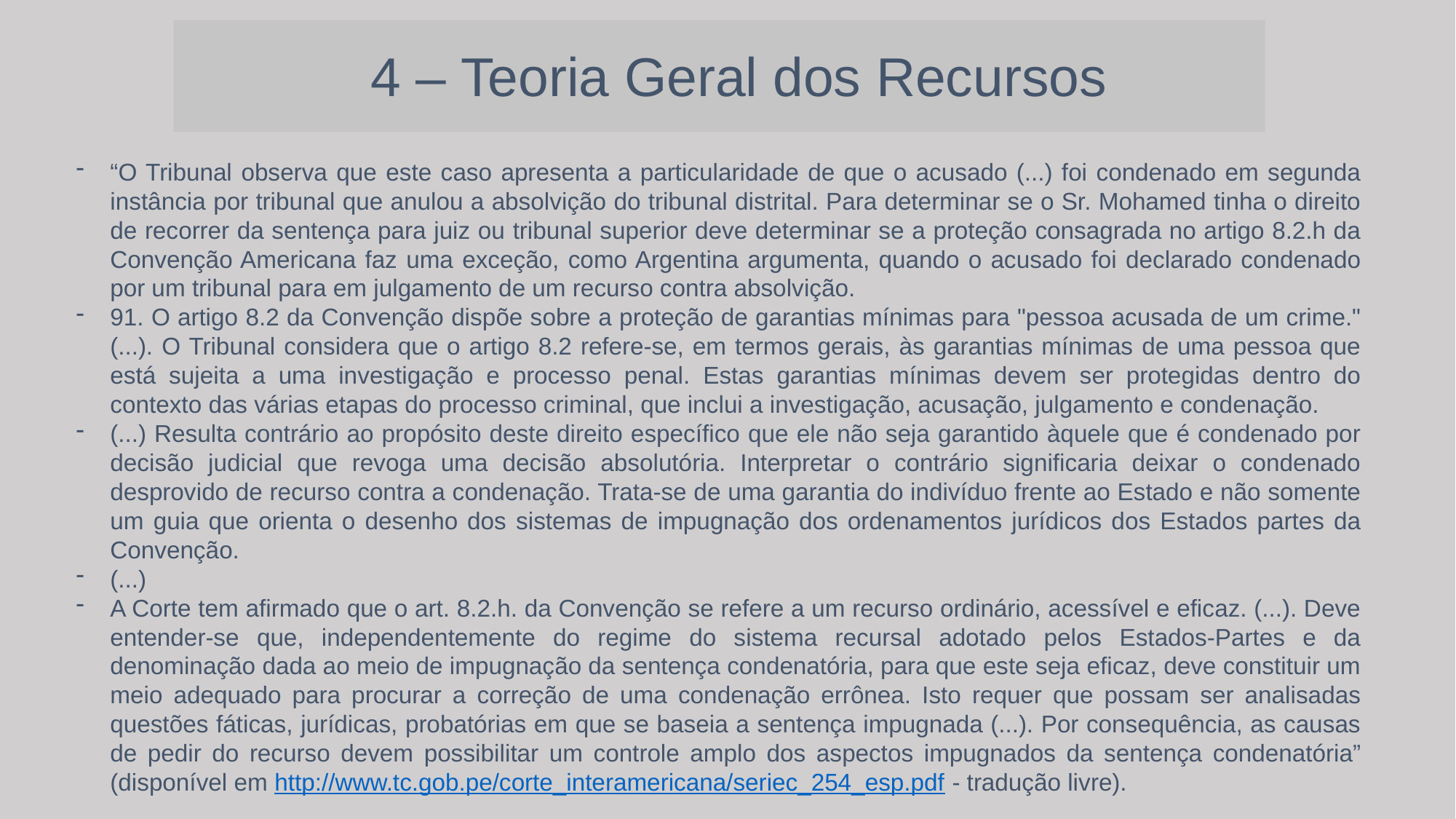

4 – Teoria Geral dos Recursos
“O Tribunal observa que este caso apresenta a particularidade de que o acusado (...) foi condenado em segunda instância por tribunal que anulou a absolvição do tribunal distrital. Para determinar se o Sr. Mohamed tinha o direito de recorrer da sentença para juiz ou tribunal superior deve determinar se a proteção consagrada no artigo 8.2.h da Convenção Americana faz uma exceção, como Argentina argumenta, quando o acusado foi declarado condenado por um tribunal para em julgamento de um recurso contra absolvição.
91. O artigo 8.2 da Convenção dispõe sobre a proteção de garantias mínimas para "pessoa acusada de um crime." (...). O Tribunal considera que o artigo 8.2 refere-se, em termos gerais, às garantias mínimas de uma pessoa que está sujeita a uma investigação e processo penal. Estas garantias mínimas devem ser protegidas dentro do contexto das várias etapas do processo criminal, que inclui a investigação, acusação, julgamento e condenação.
(...) Resulta contrário ao propósito deste direito específico que ele não seja garantido àquele que é condenado por decisão judicial que revoga uma decisão absolutória. Interpretar o contrário significaria deixar o condenado desprovido de recurso contra a condenação. Trata-se de uma garantia do indivíduo frente ao Estado e não somente um guia que orienta o desenho dos sistemas de impugnação dos ordenamentos jurídicos dos Estados partes da Convenção.
(...)
A Corte tem afirmado que o art. 8.2.h. da Convenção se refere a um recurso ordinário, acessível e eficaz. (...). Deve entender-se que, independentemente do regime do sistema recursal adotado pelos Estados-Partes e da denominação dada ao meio de impugnação da sentença condenatória, para que este seja eficaz, deve constituir um meio adequado para procurar a correção de uma condenação errônea. Isto requer que possam ser analisadas questões fáticas, jurídicas, probatórias em que se baseia a sentença impugnada (...). Por consequência, as causas de pedir do recurso devem possibilitar um controle amplo dos aspectos impugnados da sentença condenatória” (disponível em http://www.tc.gob.pe/corte_interamericana/seriec_254_esp.pdf - tradução livre).